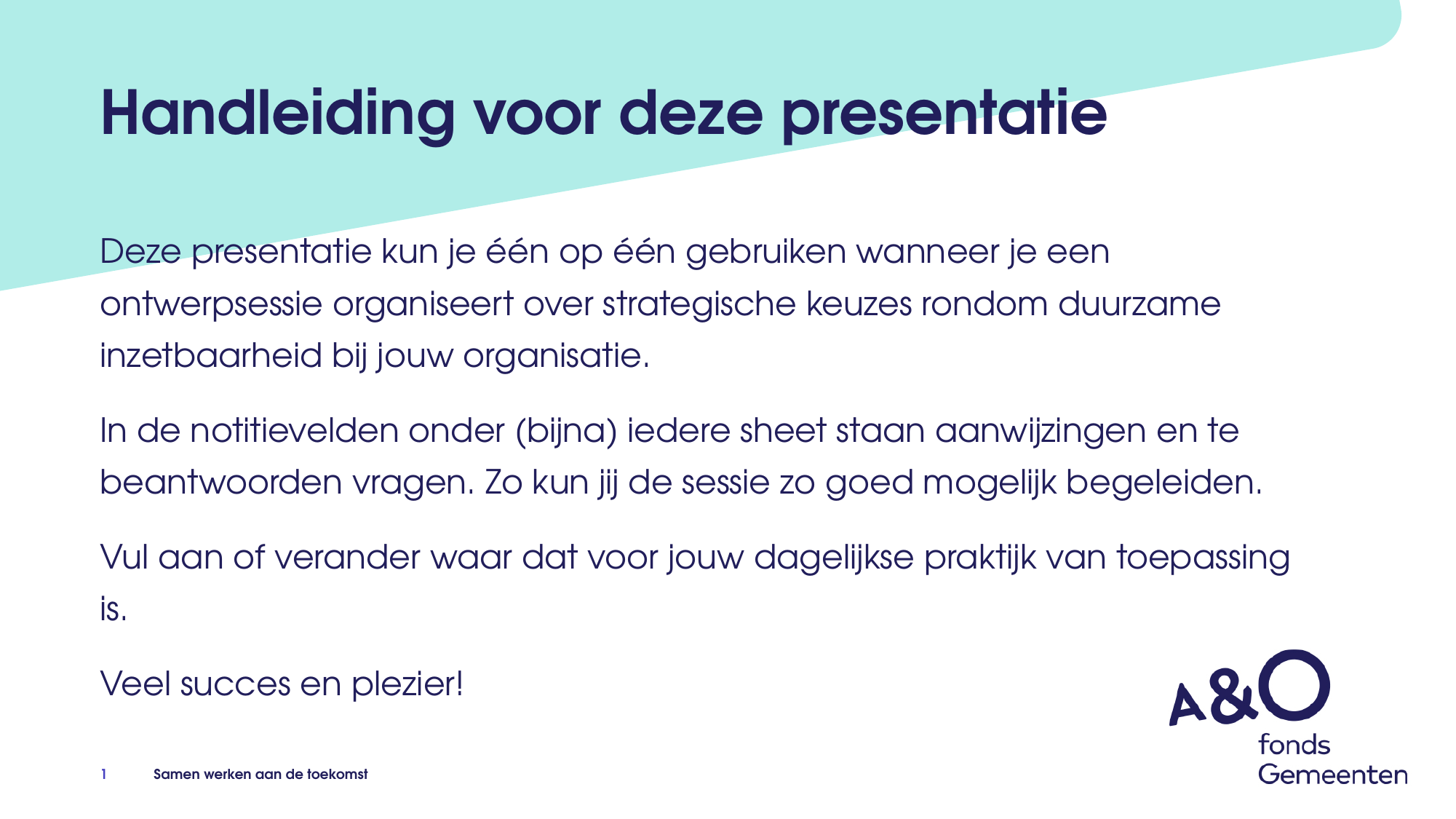

# Handleiding voor deze presentatie
Deze presentatie kun je één op één gebruiken wanneer je een ontwerpsessie organiseert over strategische keuzes rondom duurzame inzetbaarheid bij jouw organisatie.
In de notitievelden onder (bijna) iedere sheet staan aanwijzingen en te beantwoorden vragen. Zo kun jij de sessie zo goed mogelijk begeleiden.
Vul aan of verander waar dat voor jouw dagelijkse praktijk van toepassing is.
Veel succes en plezier!
1